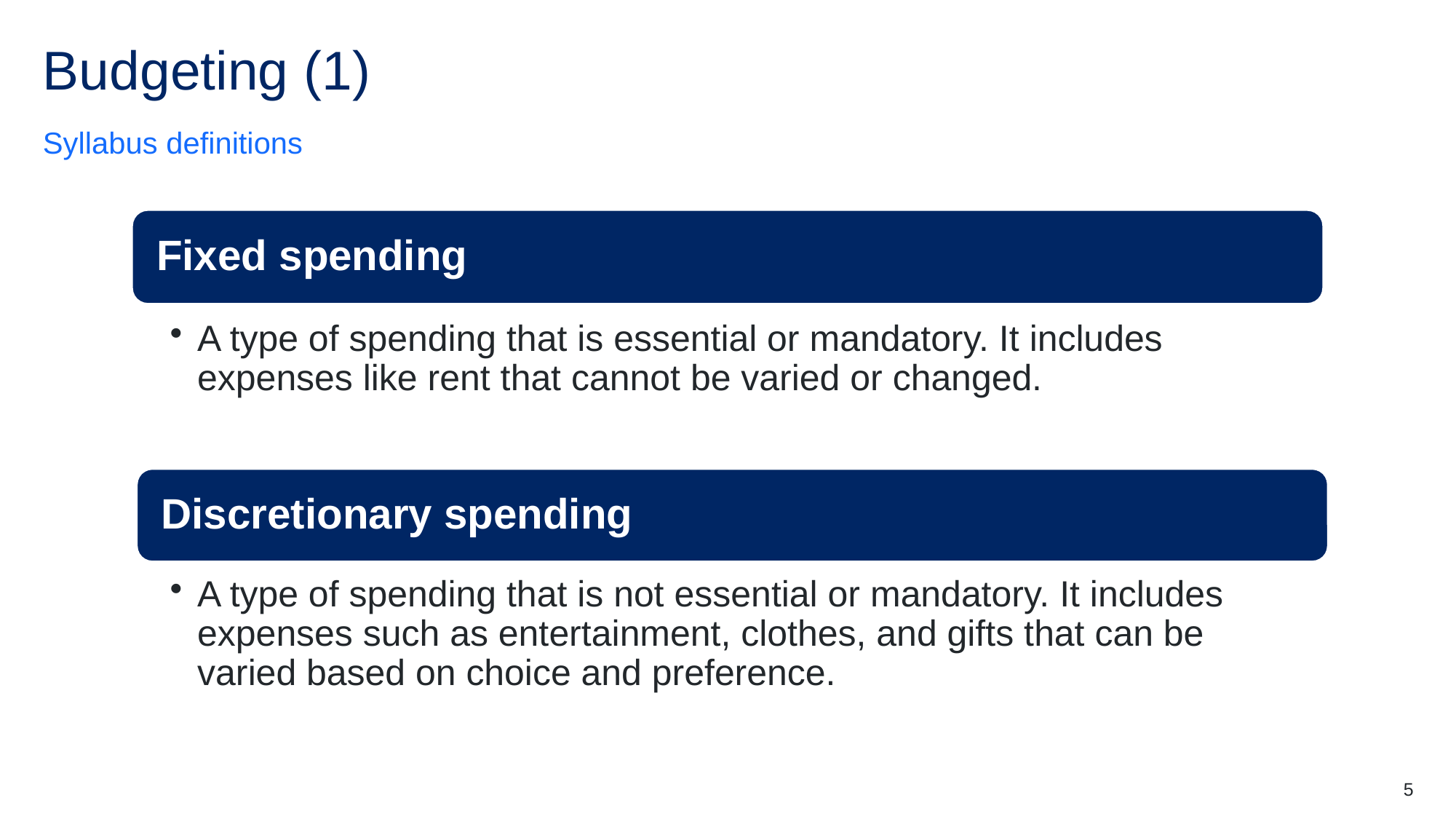

# Budgeting (1)
Syllabus definitions
Fixed spending
A type of spending that is essential or mandatory. It includes expenses like rent that cannot be varied or changed.
Discretionary spending
A type of spending that is not essential or mandatory. It includes expenses such as entertainment, clothes, and gifts that can be varied based on choice and preference.
5